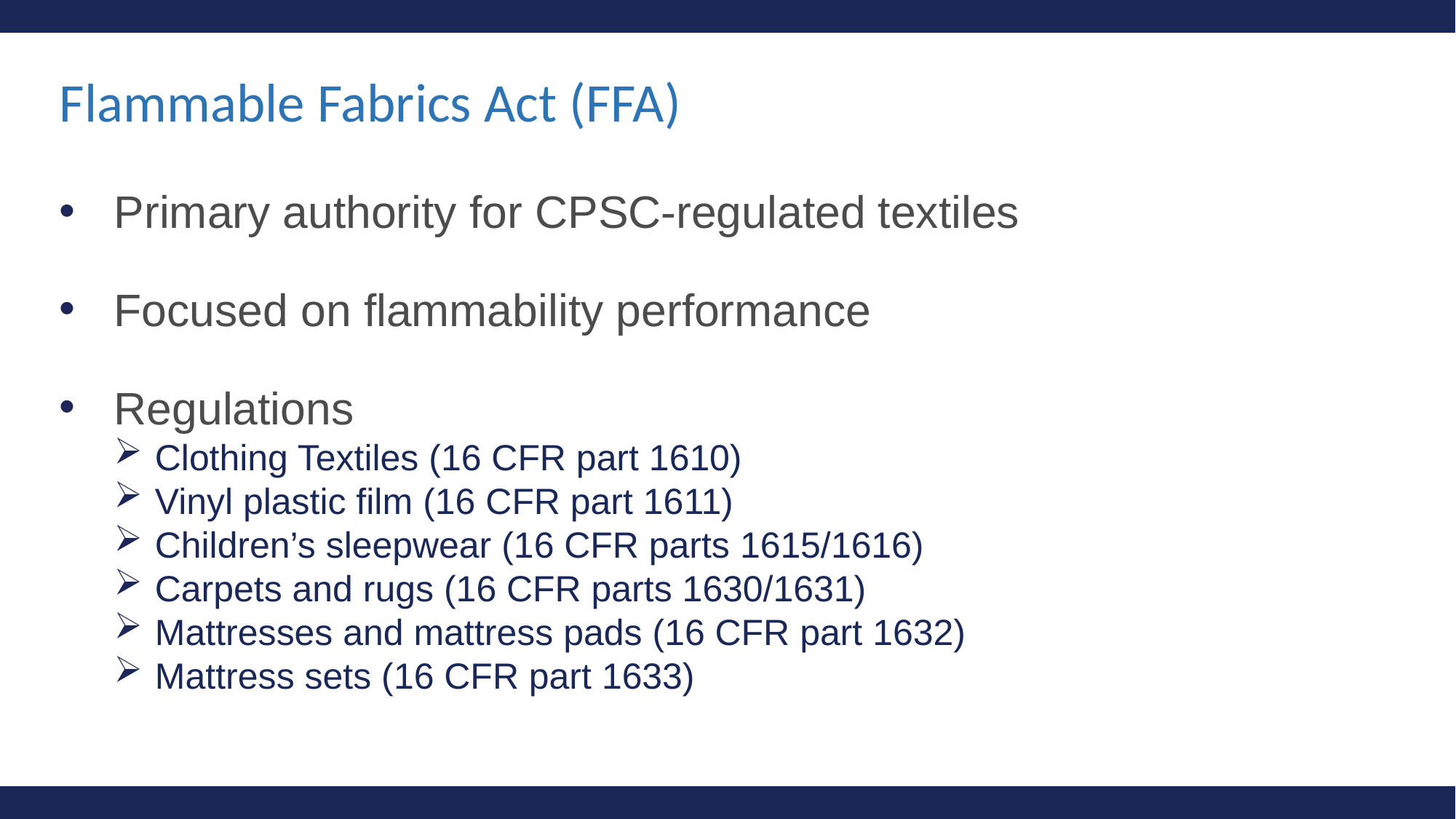

# Flammable Fabrics Act (FFA)
Primary authority for CPSC-regulated textiles

Focused on flammability performance

Regulations
Clothing Textiles (16 CFR part 1610)
Vinyl plastic film (16 CFR part 1611)
Children’s sleepwear (16 CFR parts 1615/1616)
Carpets and rugs (16 CFR parts 1630/1631)
Mattresses and mattress pads (16 CFR part 1632)
Mattress sets (16 CFR part 1633)